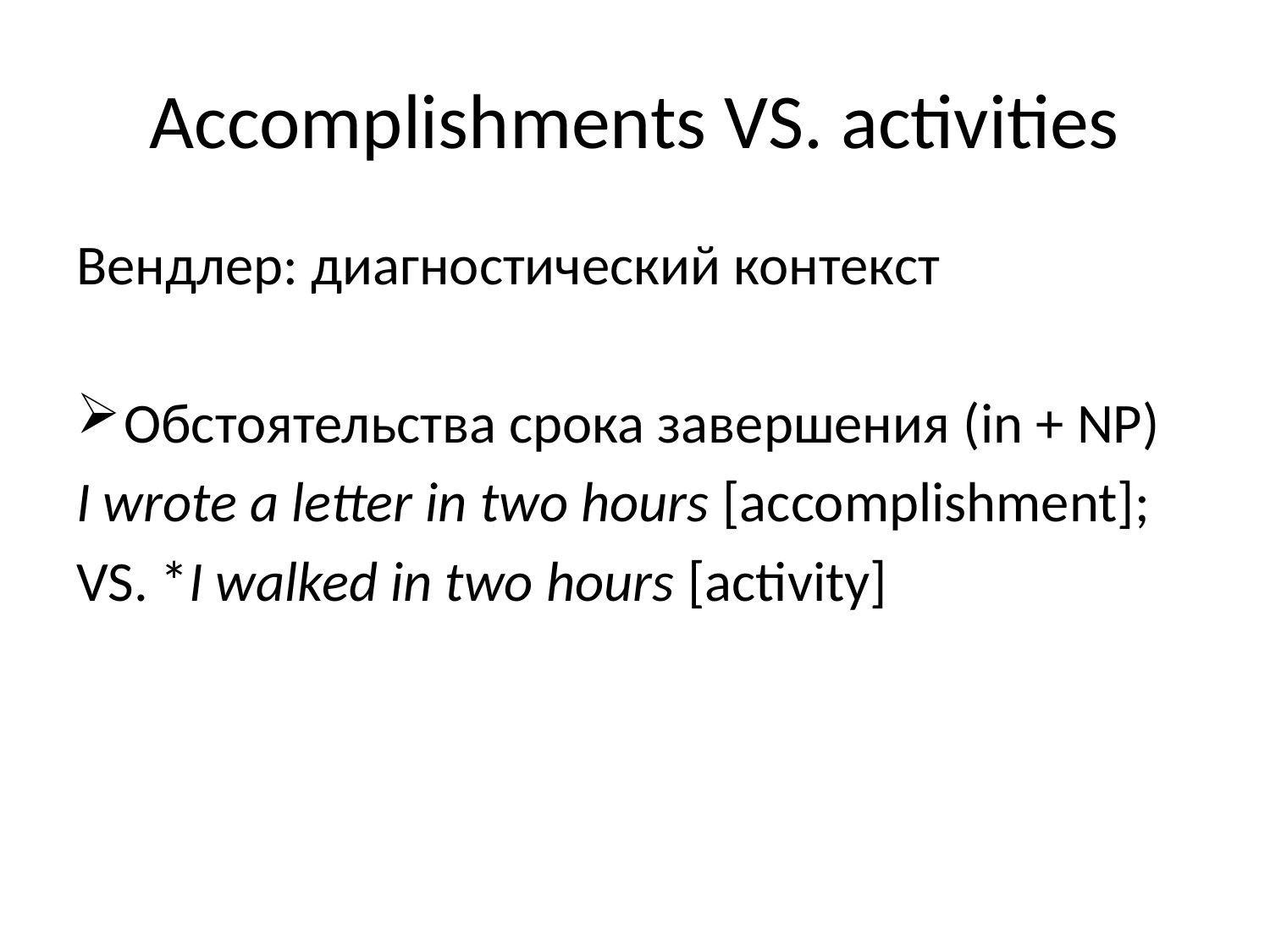

# Accomplishments VS. activities
Вендлер: диагностический контекст

Обстоятельства срока завершения (in + NP)
I wrote a letter in two hours [accomplishment];
VS. *I walked in two hours [activity]